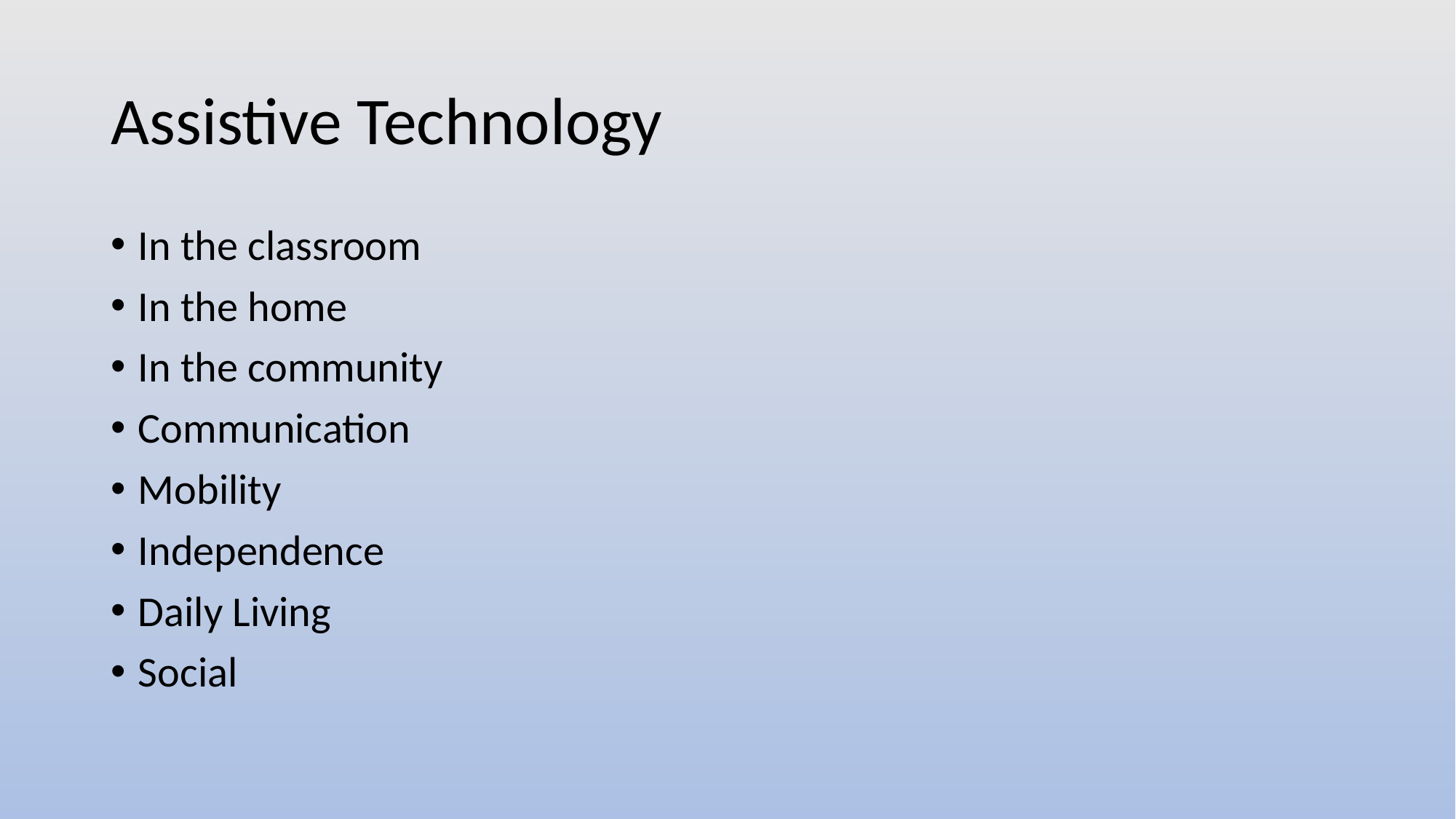

# Assistive Technology
In the classroom
In the home
In the community
Communication
Mobility
Independence
Daily Living
Social